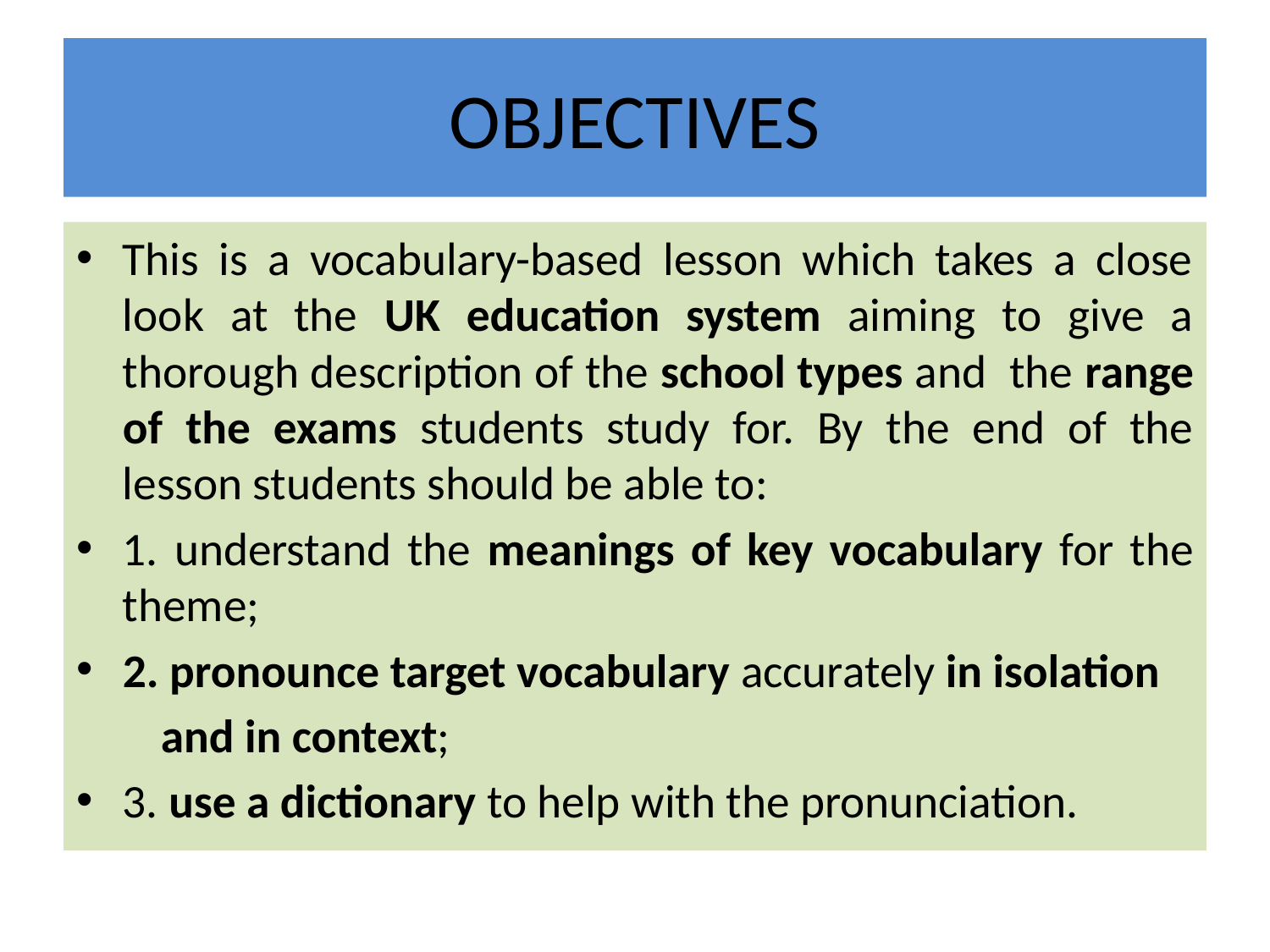

# OBJECTIVES
This is a vocabulary-based lesson which takes a close look at the UK education system aiming to give a thorough description of the school types and  the range of the exams students study for. By the end of the lesson students should be able to:
1. understand the meanings of key vocabulary for the theme;
2. pronounce target vocabulary accurately in isolation
        and in context;
3. use a dictionary to help with the pronunciation.